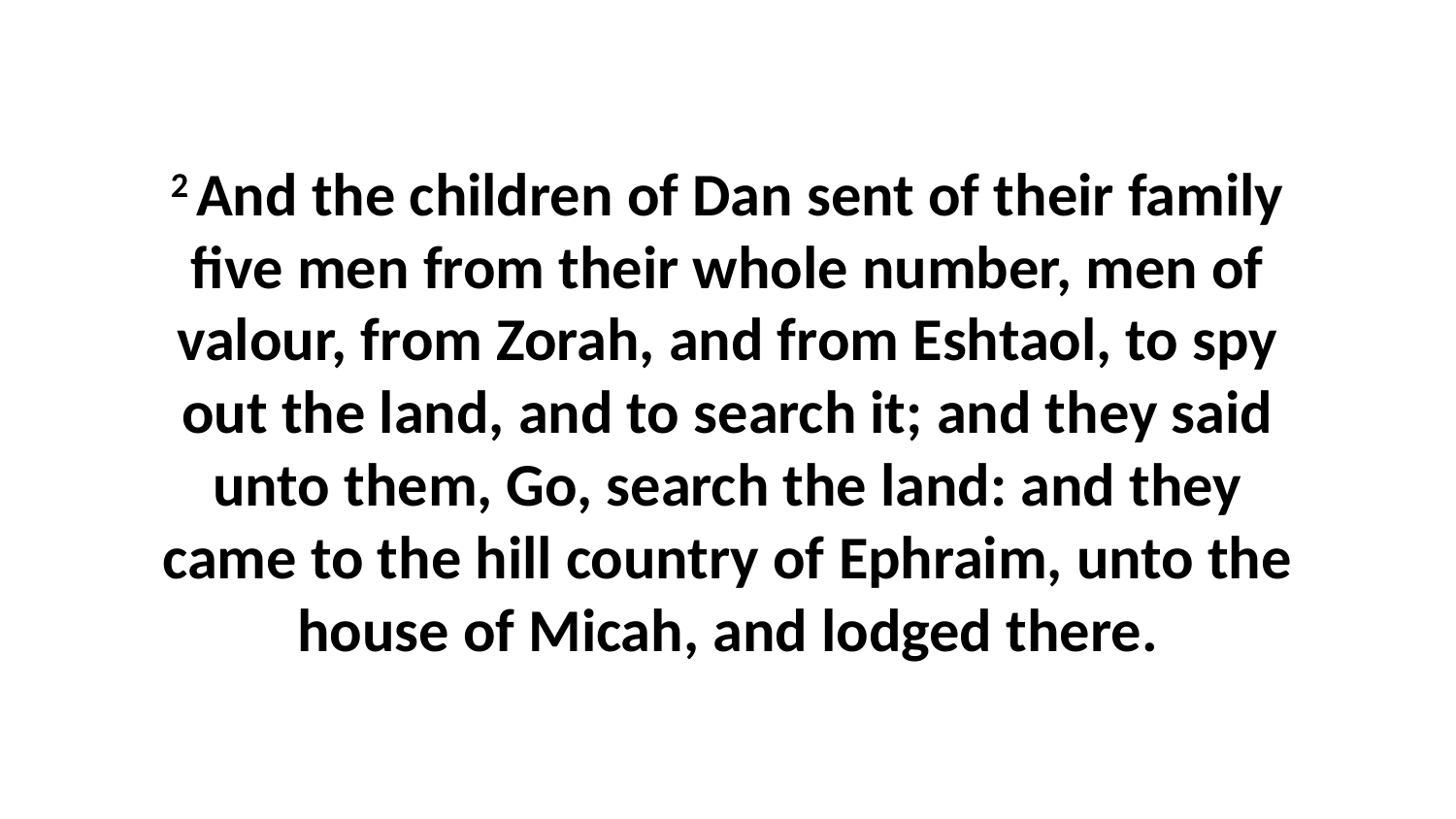

2 And the children of Dan sent of their family five men from their whole number, men of valour, from Zorah, and from Eshtaol, to spy out the land, and to search it; and they said unto them, Go, search the land: and they came to the hill country of Ephraim, unto the house of Micah, and lodged there.